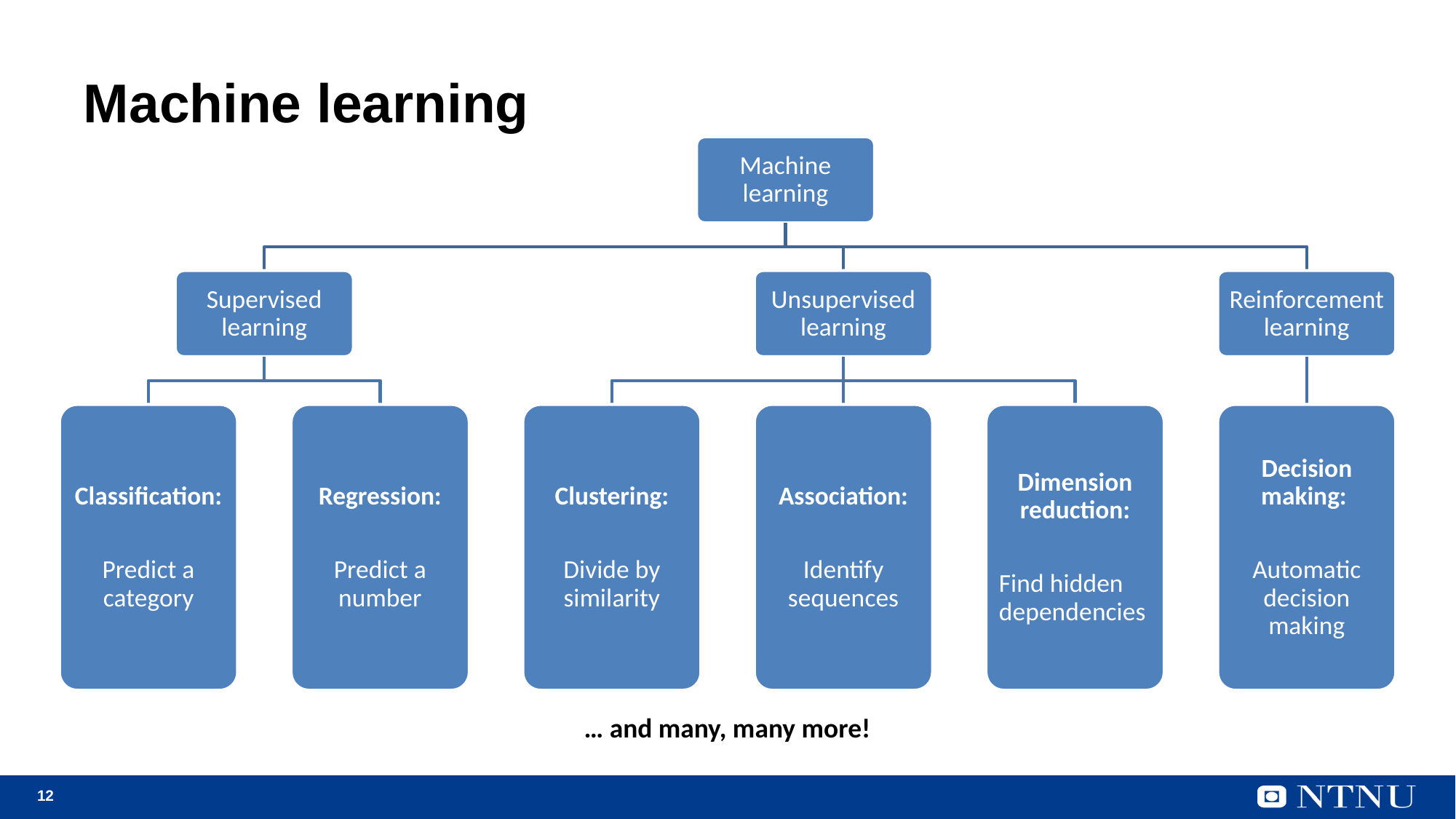

# Machine learning
Machine learning

Supervised learning
Unsupervised learning
Reinforcement learning

Classification:

Predict a category
Regression:

Predict a number
Clustering:

Divide by similarity
Association:

Identify sequences
Dimension reduction:

Find hidden dependencies
Decision making:

Automatic decision making
… and many, many more!